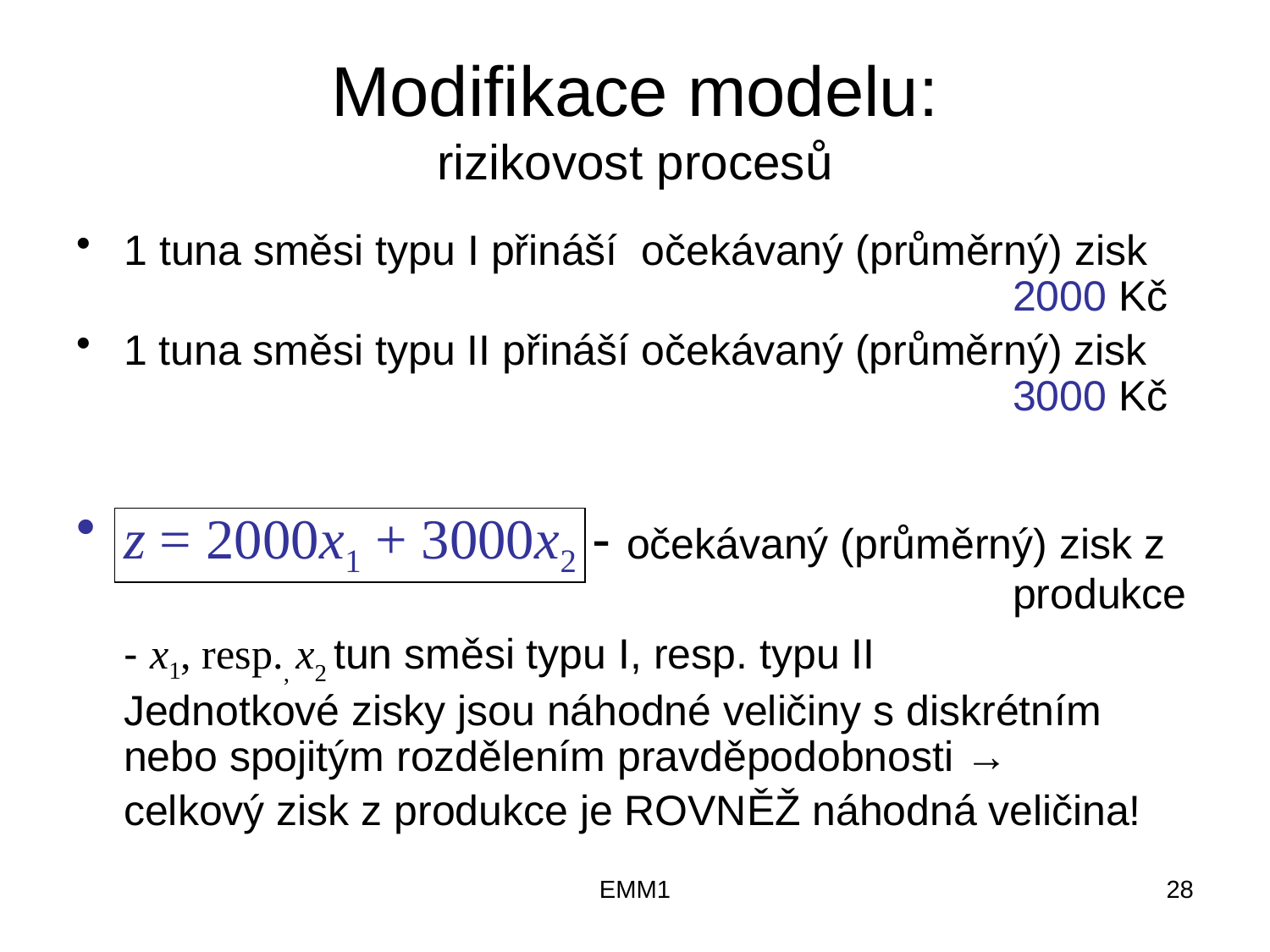

# Modifikace modelu: rizikovost procesů
1 tuna směsi typu I přináší  očekávaný (průměrný) zisk 							2000 Kč
1 tuna směsi typu II přináší očekávaný (průměrný) zisk 							3000 Kč

z = 2000x1 + 3000x2 - očekávaný (průměrný) zisk z 							produkce
	- x1, resp., x2 tun směsi typu I, resp. typu II
	Jednotkové zisky jsou náhodné veličiny s diskrétním nebo spojitým rozdělením pravděpodobnosti →
	celkový zisk z produkce je ROVNĚŽ náhodná veličina!

EMM1
28